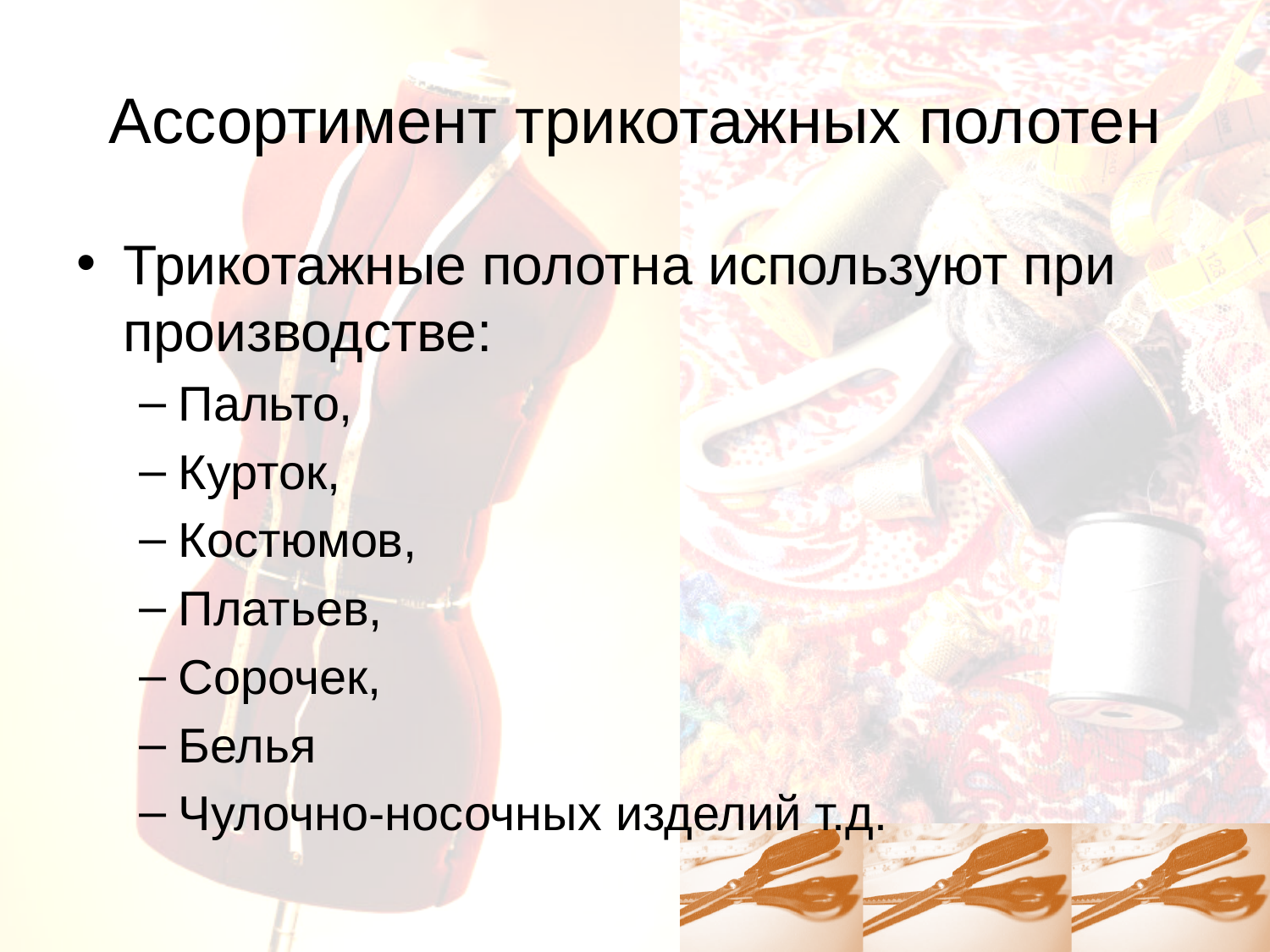

# Ассортимент трикотажных полотен
Трикотажные полотна используют при производстве:
Пальто,
Курток,
Костюмов,
Платьев,
Сорочек,
Белья
Чулочно-носочных изделий т.д.